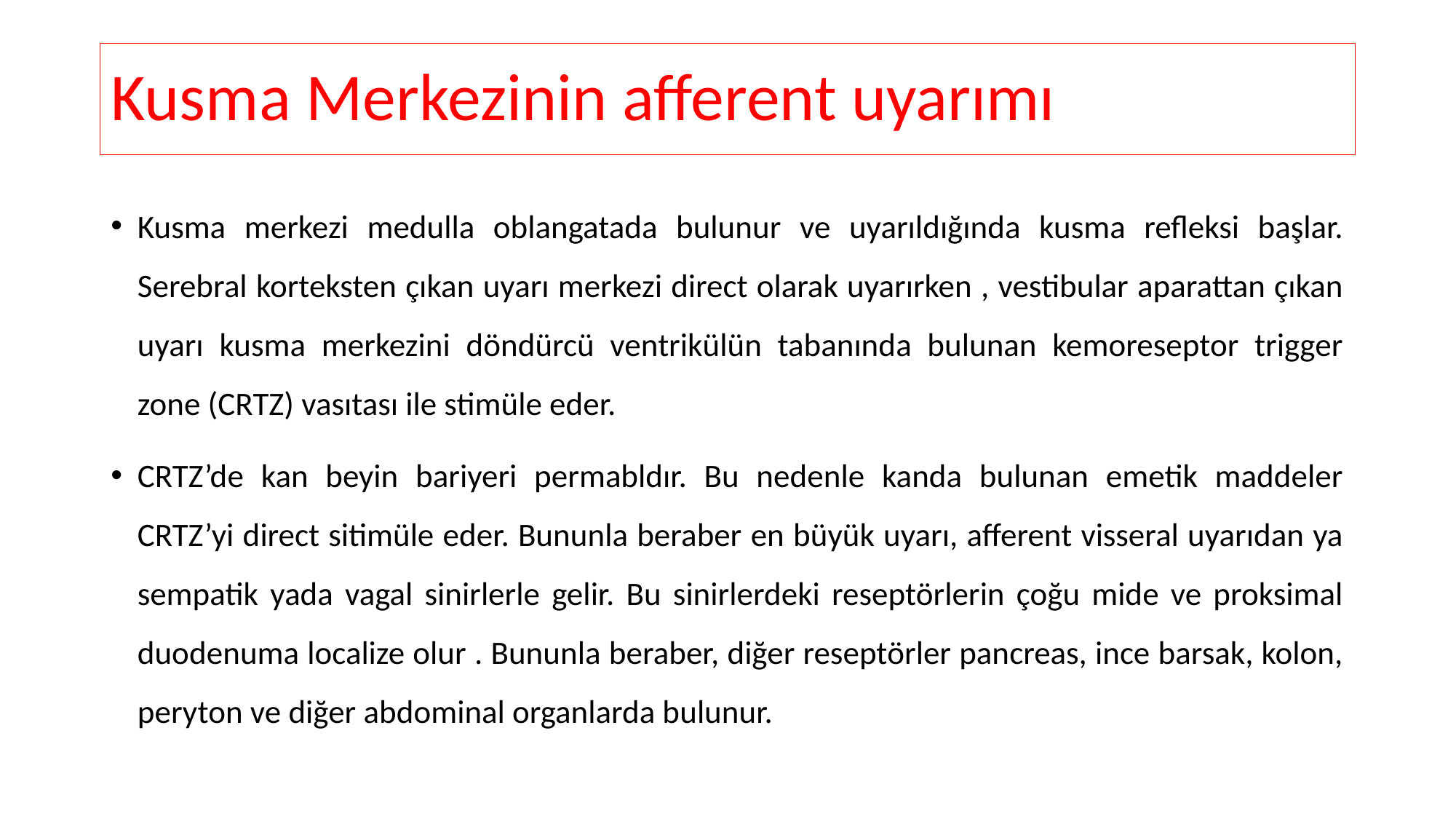

# Kusma Merkezinin afferent uyarımı
Kusma merkezi medulla oblangatada bulunur ve uyarıldığında kusma refleksi başlar. Serebral korteksten çıkan uyarı merkezi direct olarak uyarırken , vestibular aparattan çıkan uyarı kusma merkezini döndürcü ventrikülün tabanında bulunan kemoreseptor trigger zone (CRTZ) vasıtası ile stimüle eder.
CRTZ’de kan beyin bariyeri permabldır. Bu nedenle kanda bulunan emetik maddeler CRTZ’yi direct sitimüle eder. Bununla beraber en büyük uyarı, afferent visseral uyarıdan ya sempatik yada vagal sinirlerle gelir. Bu sinirlerdeki reseptörlerin çoğu mide ve proksimal duodenuma localize olur . Bununla beraber, diğer reseptörler pancreas, ince barsak, kolon, peryton ve diğer abdominal organlarda bulunur.